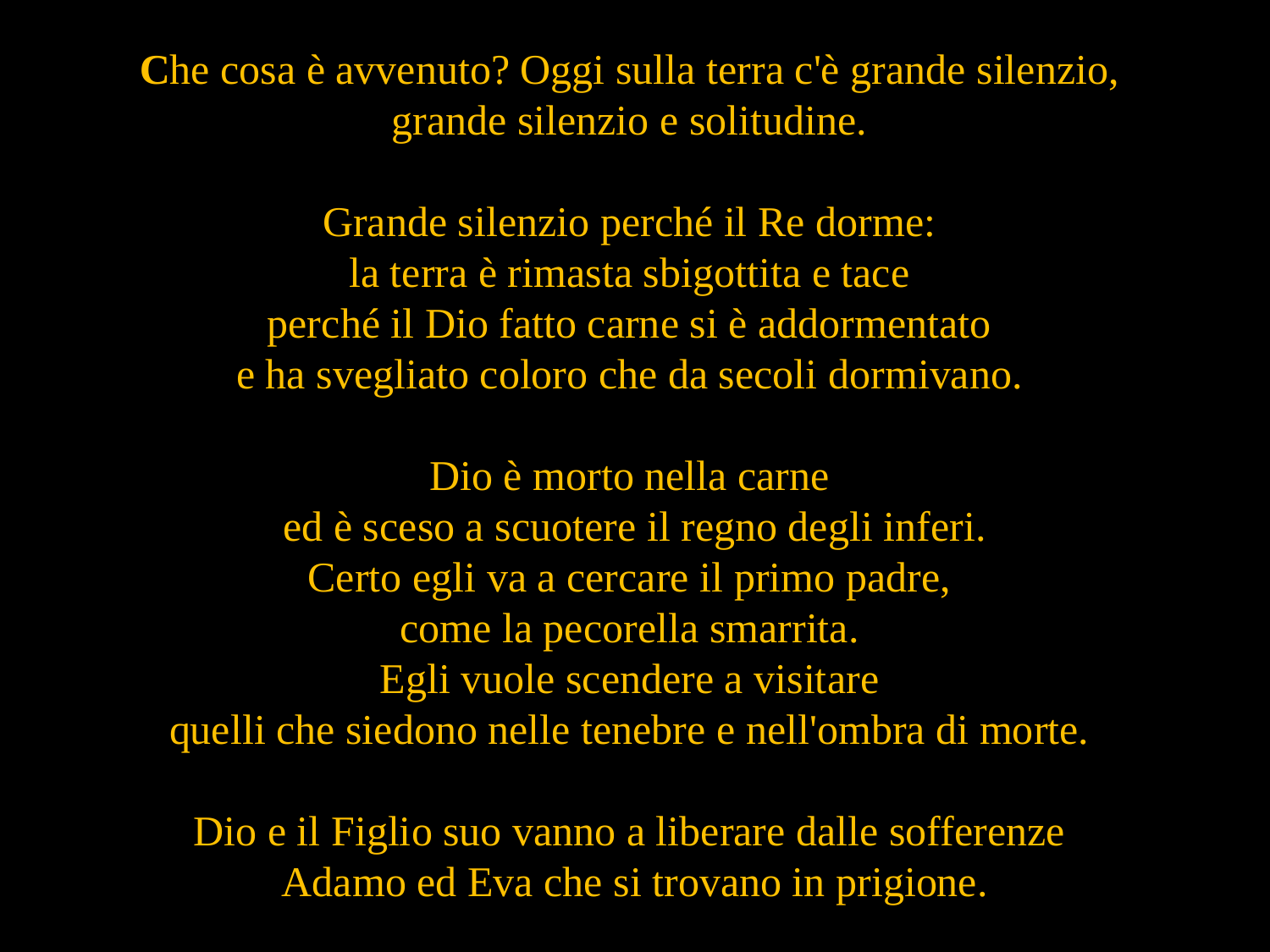

Che cosa è avvenuto? Oggi sulla terra c'è grande silenzio,
grande silenzio e solitudine.

Grande silenzio perché il Re dorme:
la terra è rimasta sbigottita e tace
perché il Dio fatto carne si è addormentato
e ha svegliato coloro che da secoli dormivano.

Dio è morto nella carne
ed è sceso a scuotere il regno degli inferi.
Certo egli va a cercare il primo padre,
come la pecorella smarrita.
Egli vuole scendere a visitare
quelli che siedono nelle tenebre e nell'ombra di morte.

Dio e il Figlio suo vanno a liberare dalle sofferenze
Adamo ed Eva che si trovano in prigione.